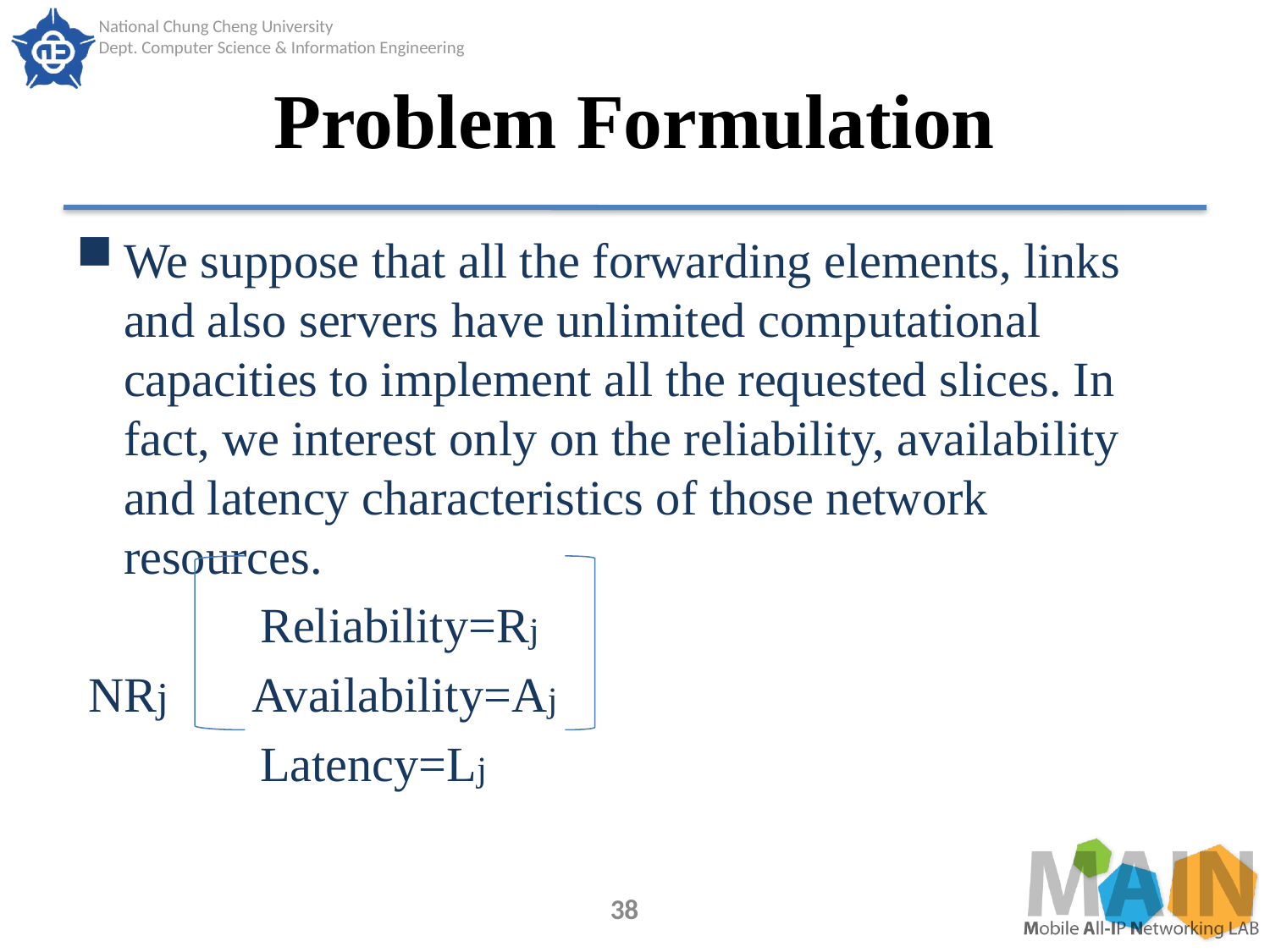

# Problem Formulation
We suppose that all the forwarding elements, links and also servers have unlimited computational capacities to implement all the requested slices. In fact, we interest only on the reliability, availability and latency characteristics of those network resources.
               Reliability=Rj
 NRj       Availability=Aj
               Latency=Lj

38